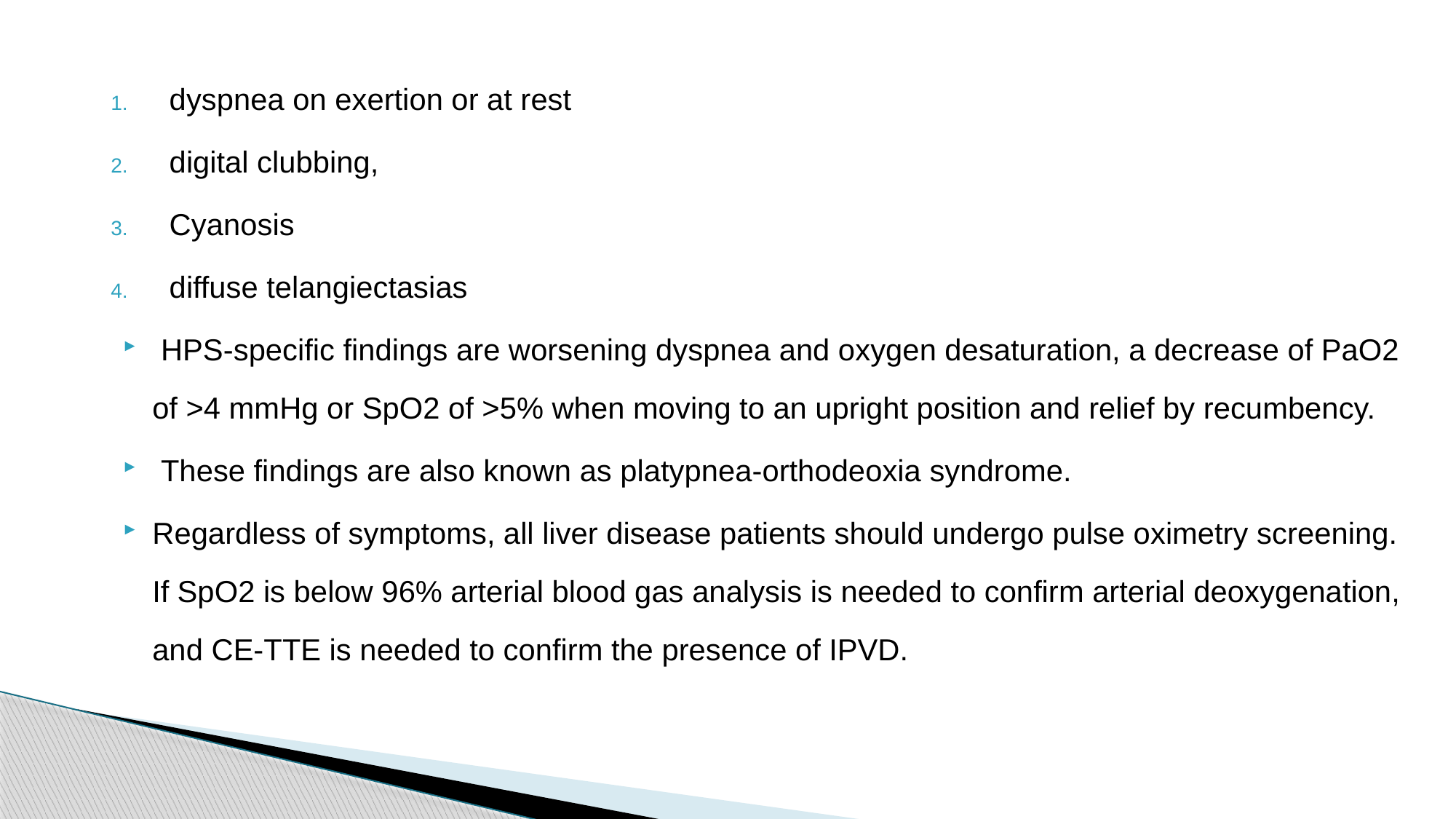

dyspnea on exertion or at rest
digital clubbing,
Cyanosis
diffuse telangiectasias
 HPS-specific findings are worsening dyspnea and oxygen desaturation, a decrease of PaO2 of >4 mmHg or SpO2 of >5% when moving to an upright position and relief by recumbency.
 These findings are also known as platypnea-orthodeoxia syndrome.
Regardless of symptoms, all liver disease patients should undergo pulse oximetry screening. If SpO2 is below 96% arterial blood gas analysis is needed to confirm arterial deoxygenation, and CE-TTE is needed to confirm the presence of IPVD.